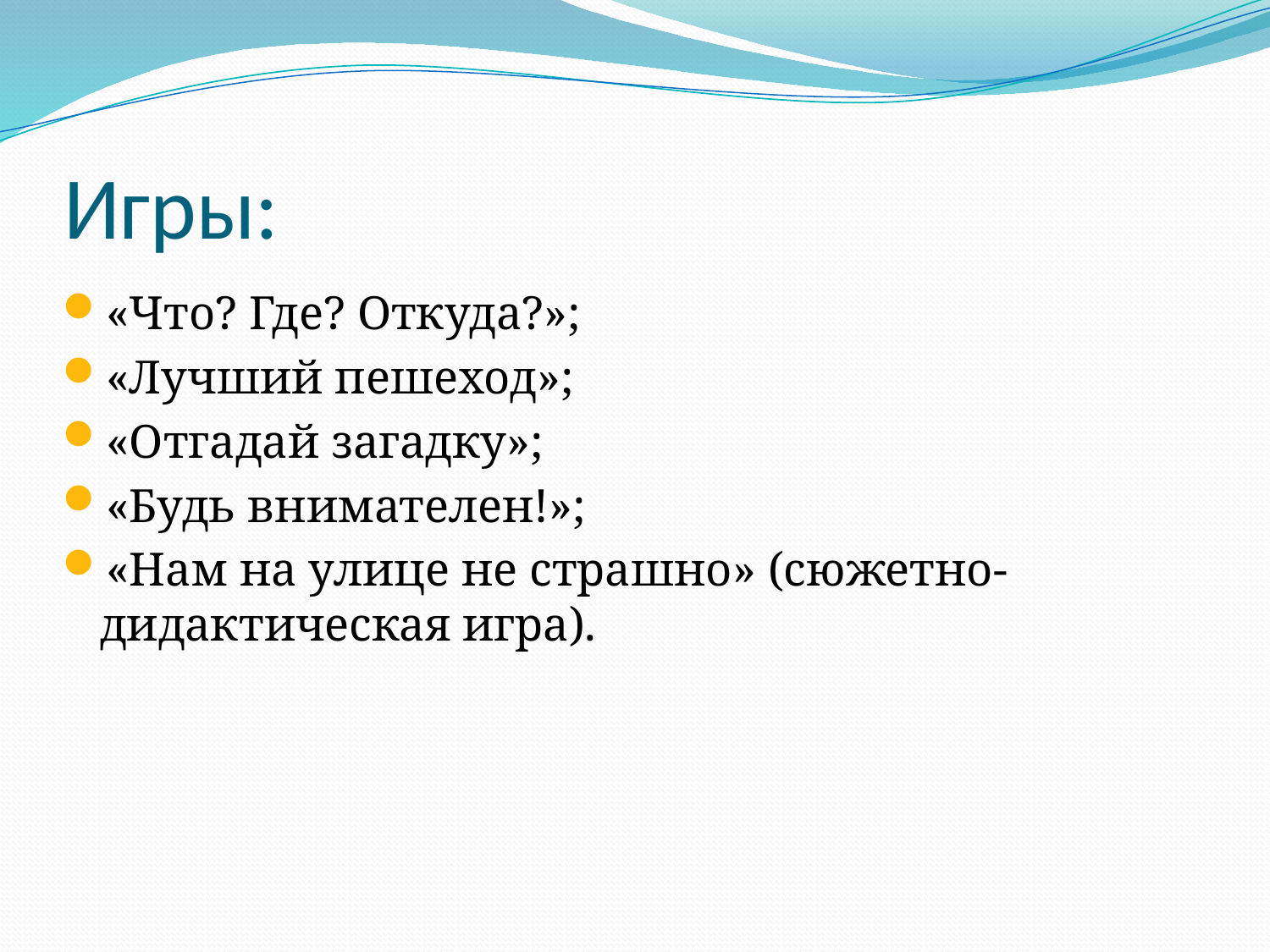

# Игры:
«Что? Где? Откуда?»;
«Лучший пешеход»;
«Отгадай загадку»;
«Будь внимателен!»;
«Нам на улице не страшно» (сюжетно-дидактическая игра).